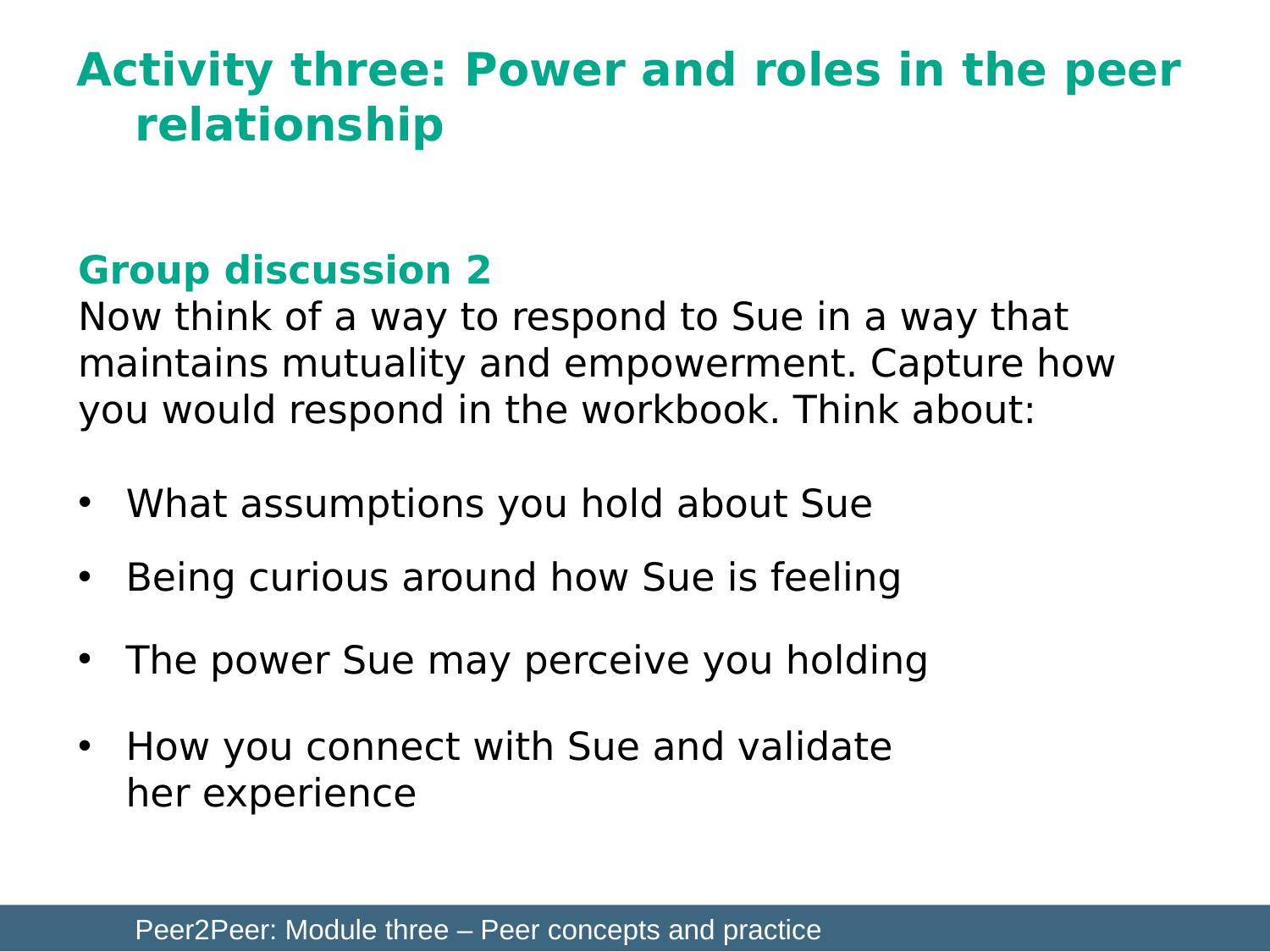

Activity three: Power and roles in the peer 	relationship
Group discussion 2
Now think of a way to respond to Sue in a way that maintains mutuality and empowerment. Capture how you would respond in the workbook. Think about:
What assumptions you hold about Sue
Being curious around how Sue is feeling
The power Sue may perceive you holding
How you connect with Sue and validate her experience
	Peer2Peer: Module three – Peer concepts and practice